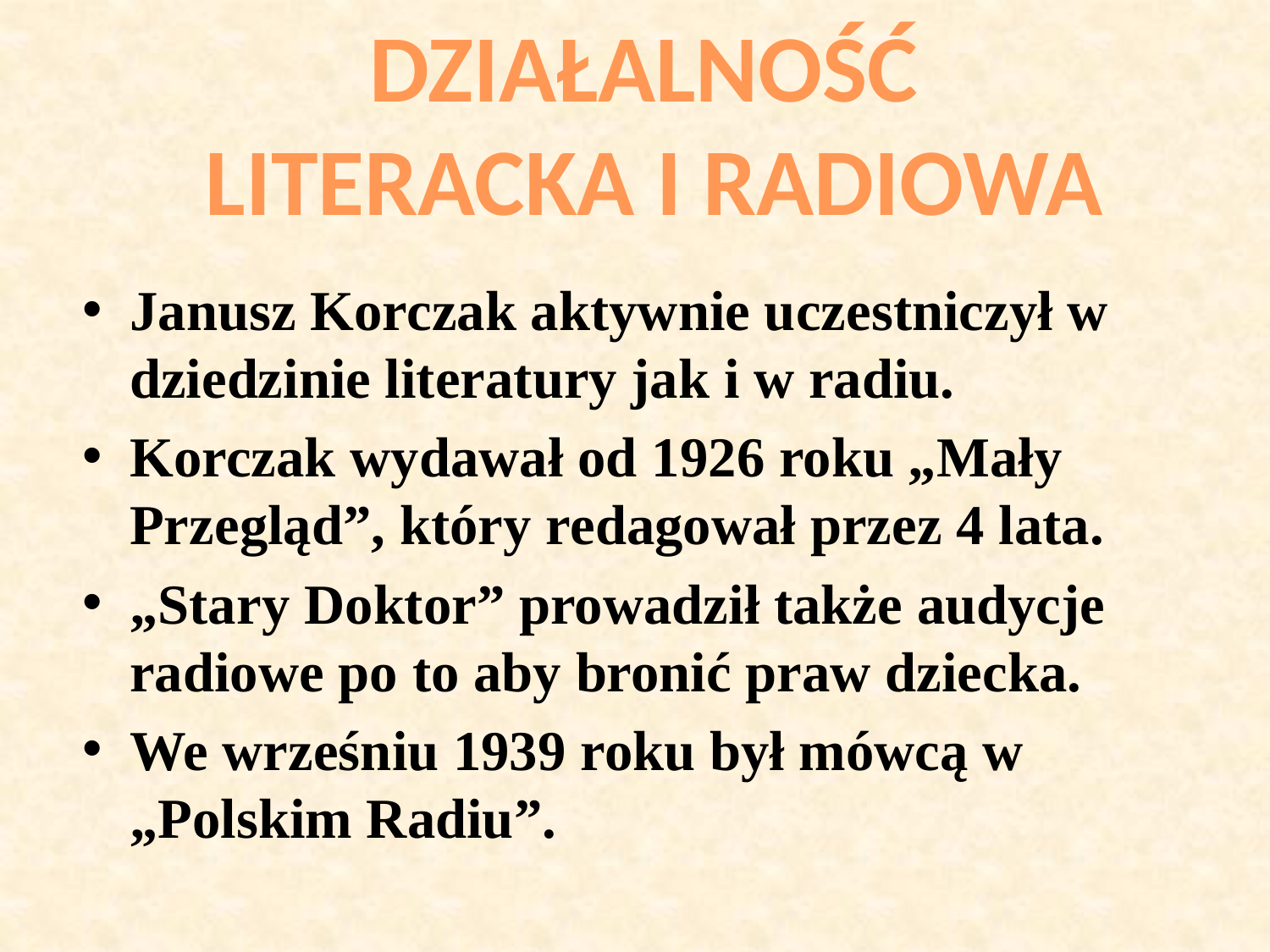

DZIAŁALNOŚĆ
LITERACKA I RADIOWA
Janusz Korczak aktywnie uczestniczył w dziedzinie literatury jak i w radiu.
Korczak wydawał od 1926 roku „Mały Przegląd”, który redagował przez 4 lata.
„Stary Doktor” prowadził także audycje radiowe po to aby bronić praw dziecka.
We wrześniu 1939 roku był mówcą w „Polskim Radiu”.